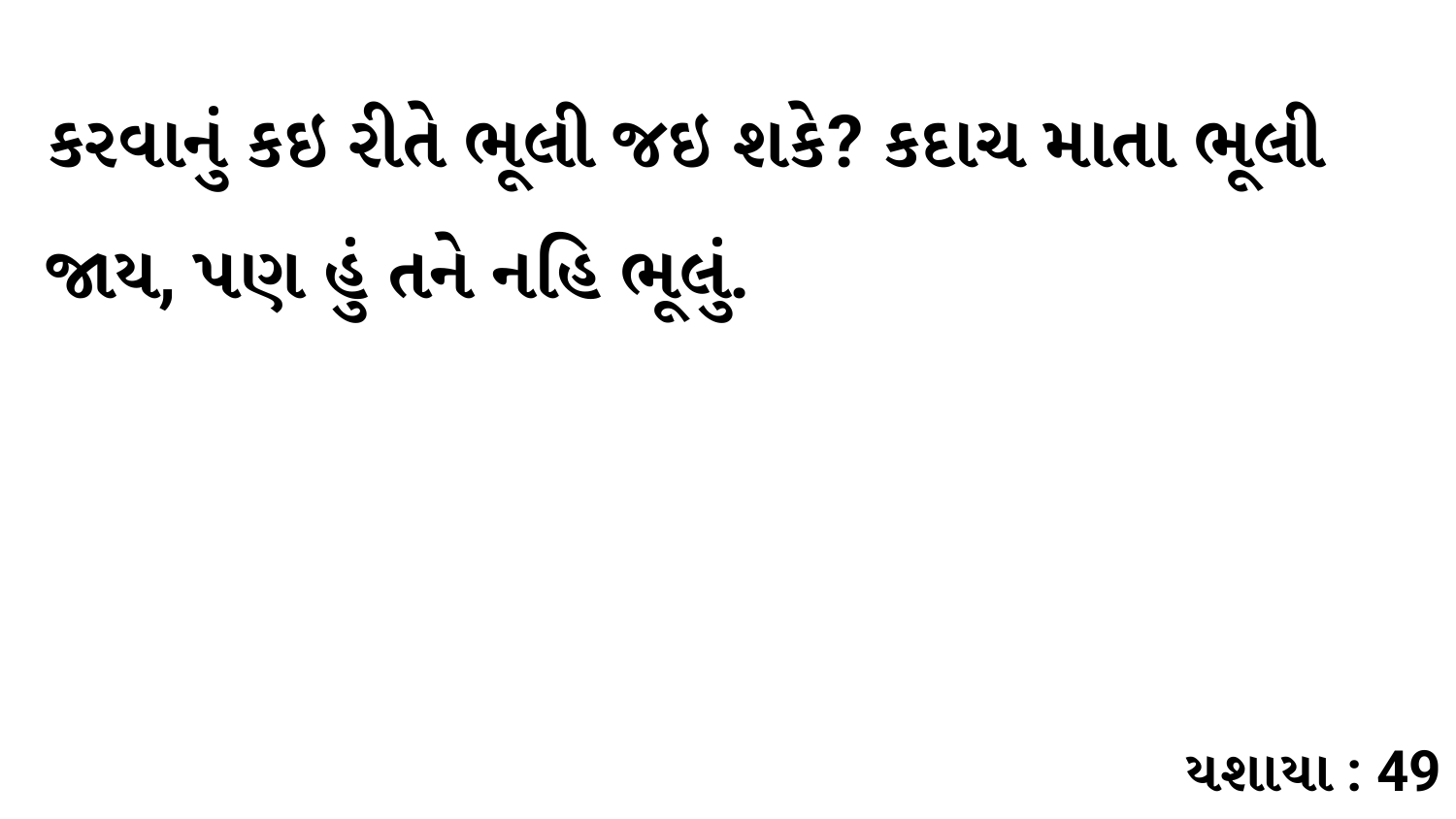

કરવાનું કઇ રીતે ભૂલી જઇ શકે? કદાચ માતા ભૂલી જાય, પણ હું તને નહિ ભૂલું.
યશાયા : 49